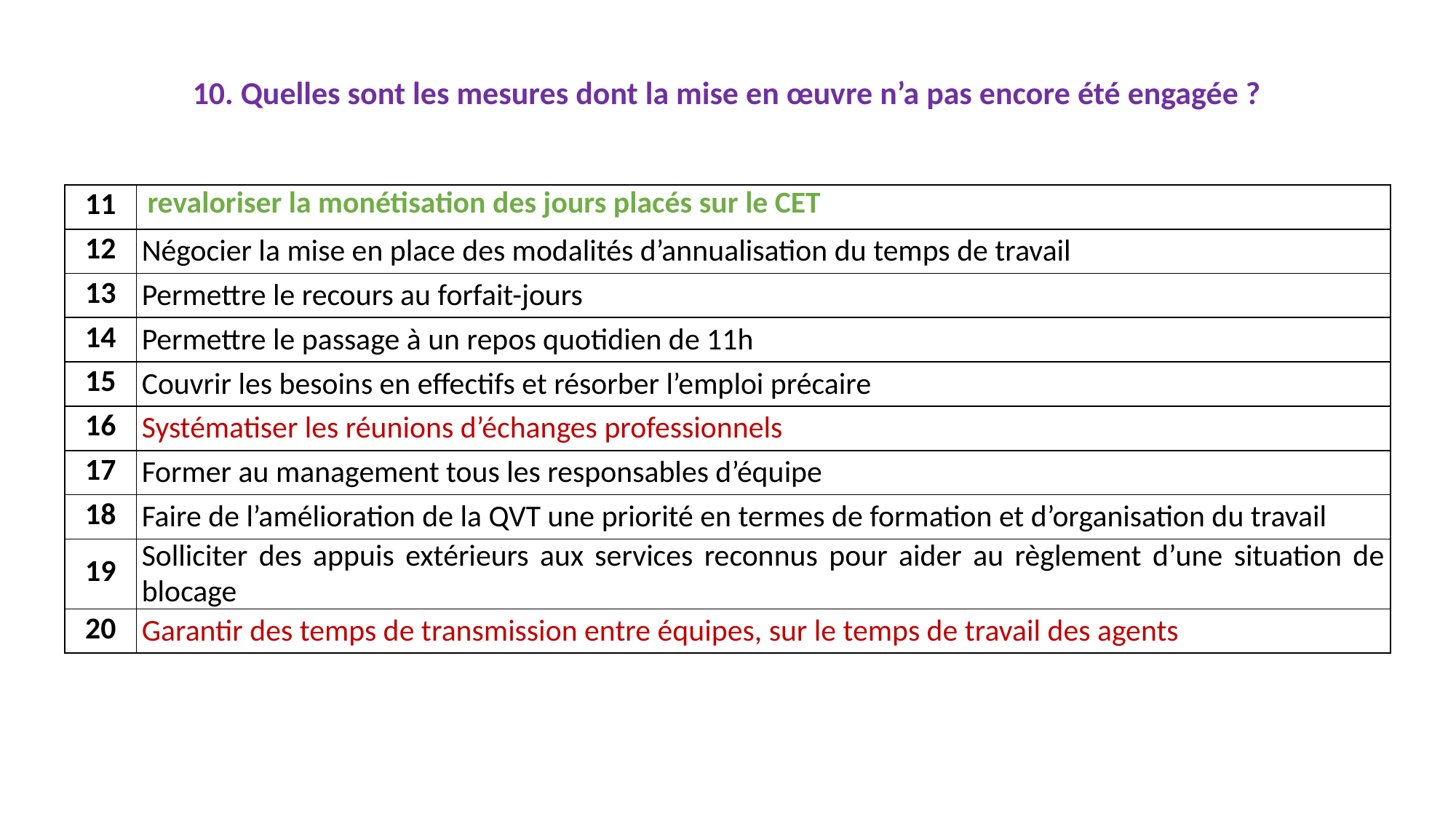

# 10. Quelles sont les mesures dont la mise en œuvre n’a pas encore été engagée ?
| 11 | revaloriser la monétisation des jours placés sur le CET |
| --- | --- |
| 12 | Négocier la mise en place des modalités d’annualisation du temps de travail |
| 13 | Permettre le recours au forfait-jours |
| 14 | Permettre le passage à un repos quotidien de 11h |
| 15 | Couvrir les besoins en effectifs et résorber l’emploi précaire |
| 16 | Systématiser les réunions d’échanges professionnels |
| 17 | Former au management tous les responsables d’équipe |
| 18 | Faire de l’amélioration de la QVT une priorité en termes de formation et d’organisation du travail |
| 19 | Solliciter des appuis extérieurs aux services reconnus pour aider au règlement d’une situation de blocage |
| 20 | Garantir des temps de transmission entre équipes, sur le temps de travail des agents |